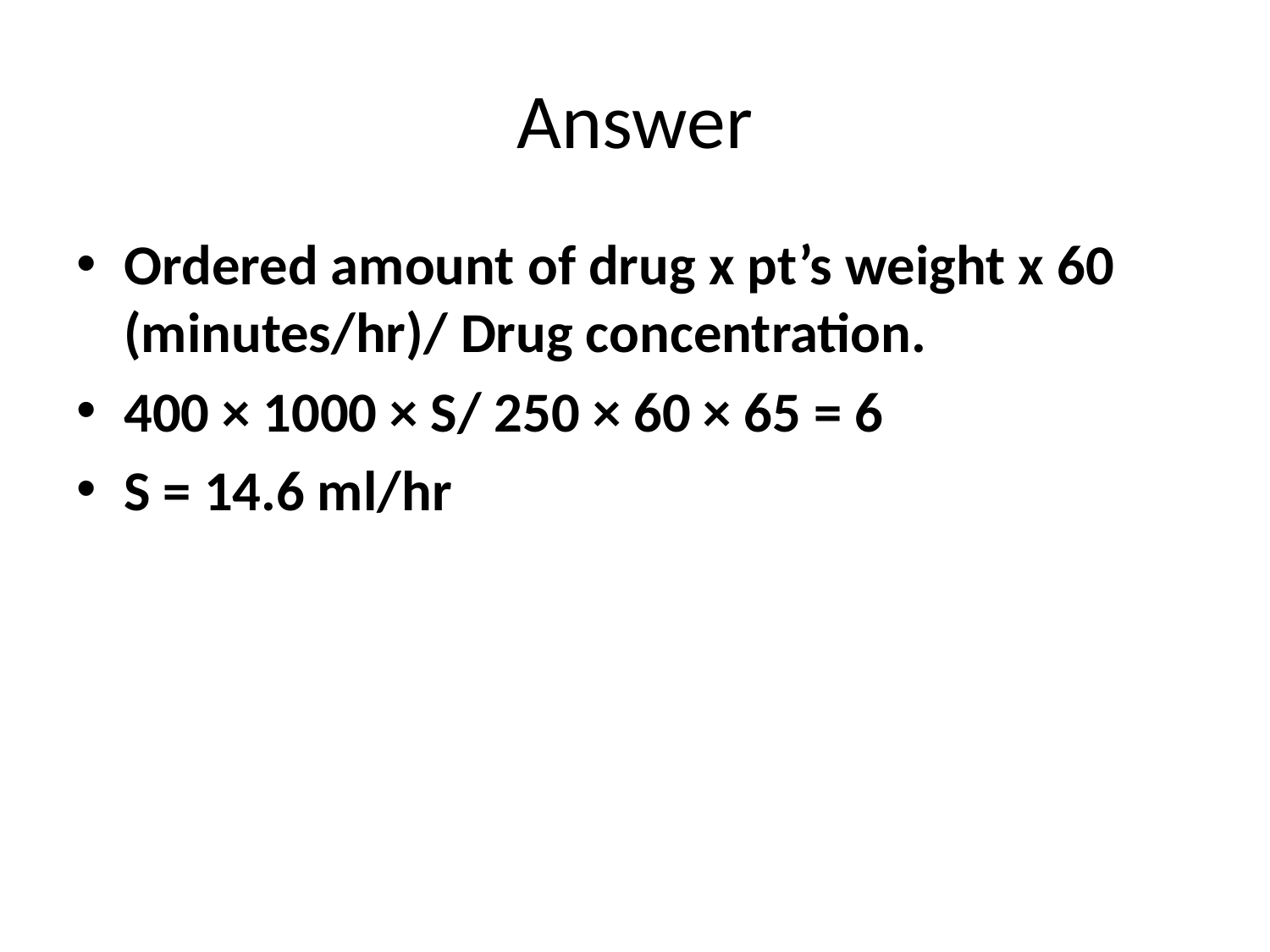

# Answer
Ordered amount of drug x pt’s weight x 60 (minutes/hr)/ Drug concentration.
400 × 1000 × S/ 250 × 60 × 65 = 6
S = 14.6 ml/hr